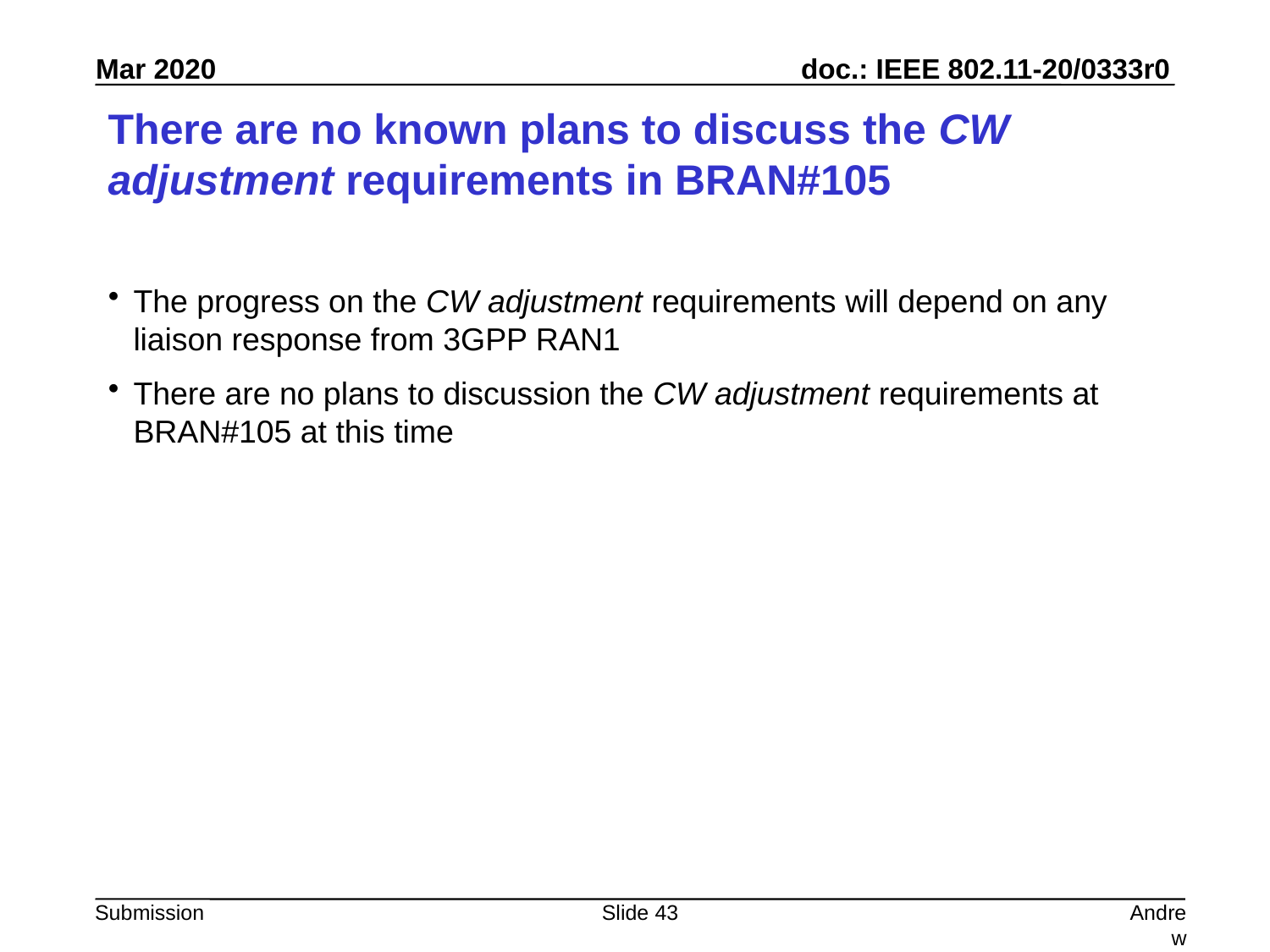

# There are no known plans to discuss the CW adjustment requirements in BRAN#105
The progress on the CW adjustment requirements will depend on any liaison response from 3GPP RAN1
There are no plans to discussion the CW adjustment requirements at BRAN#105 at this time
Slide 43
Andrew Myles, Cisco